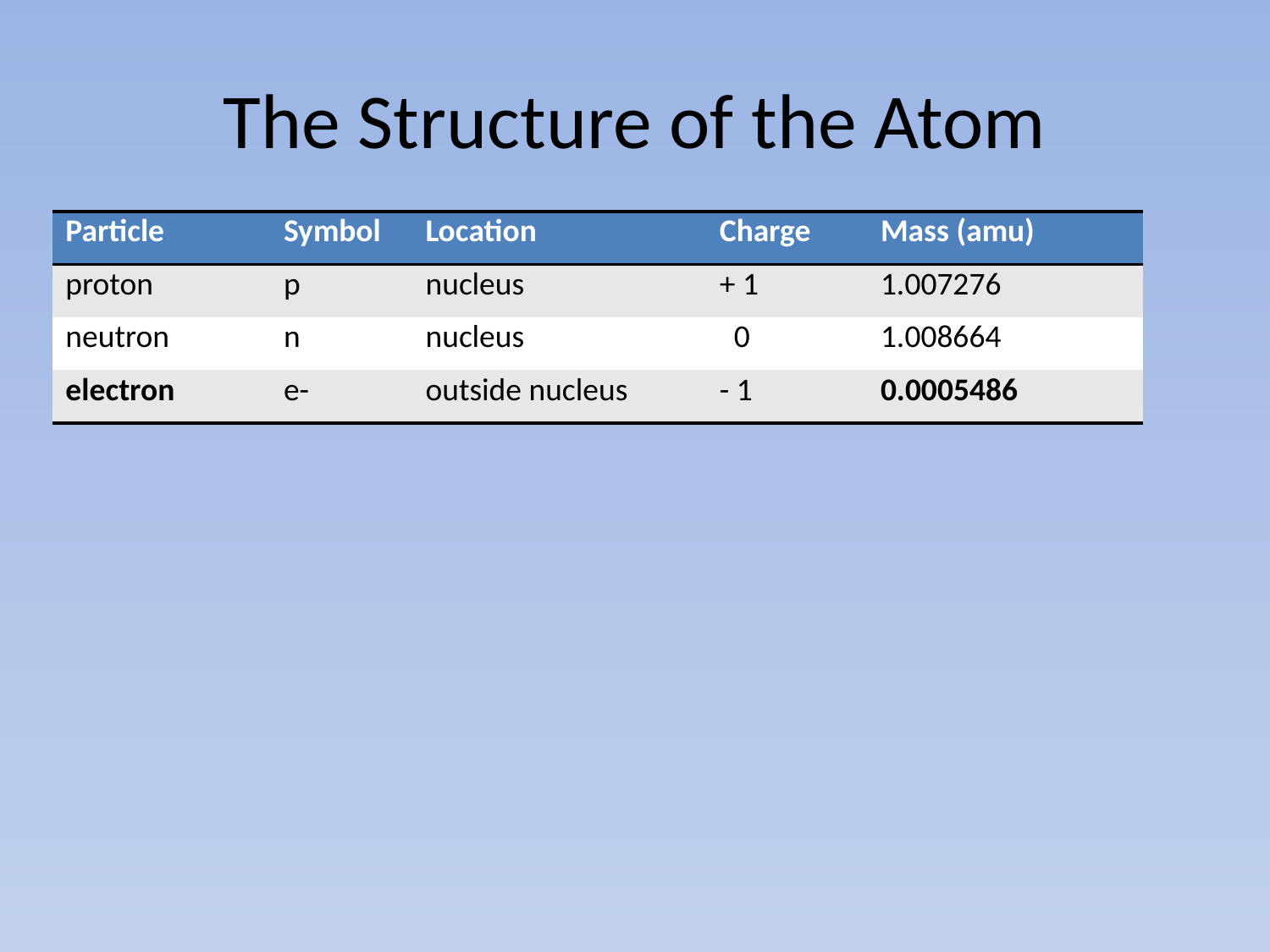

# The Structure of the Atom
| Particle | Symbol | Location | Charge | Mass (amu) |
| --- | --- | --- | --- | --- |
| proton | p | nucleus | + 1 | 1.007276 |
| neutron | n | nucleus | 0 | 1.008664 |
| electron | e- | outside nucleus | - 1 | 0.0005486 |